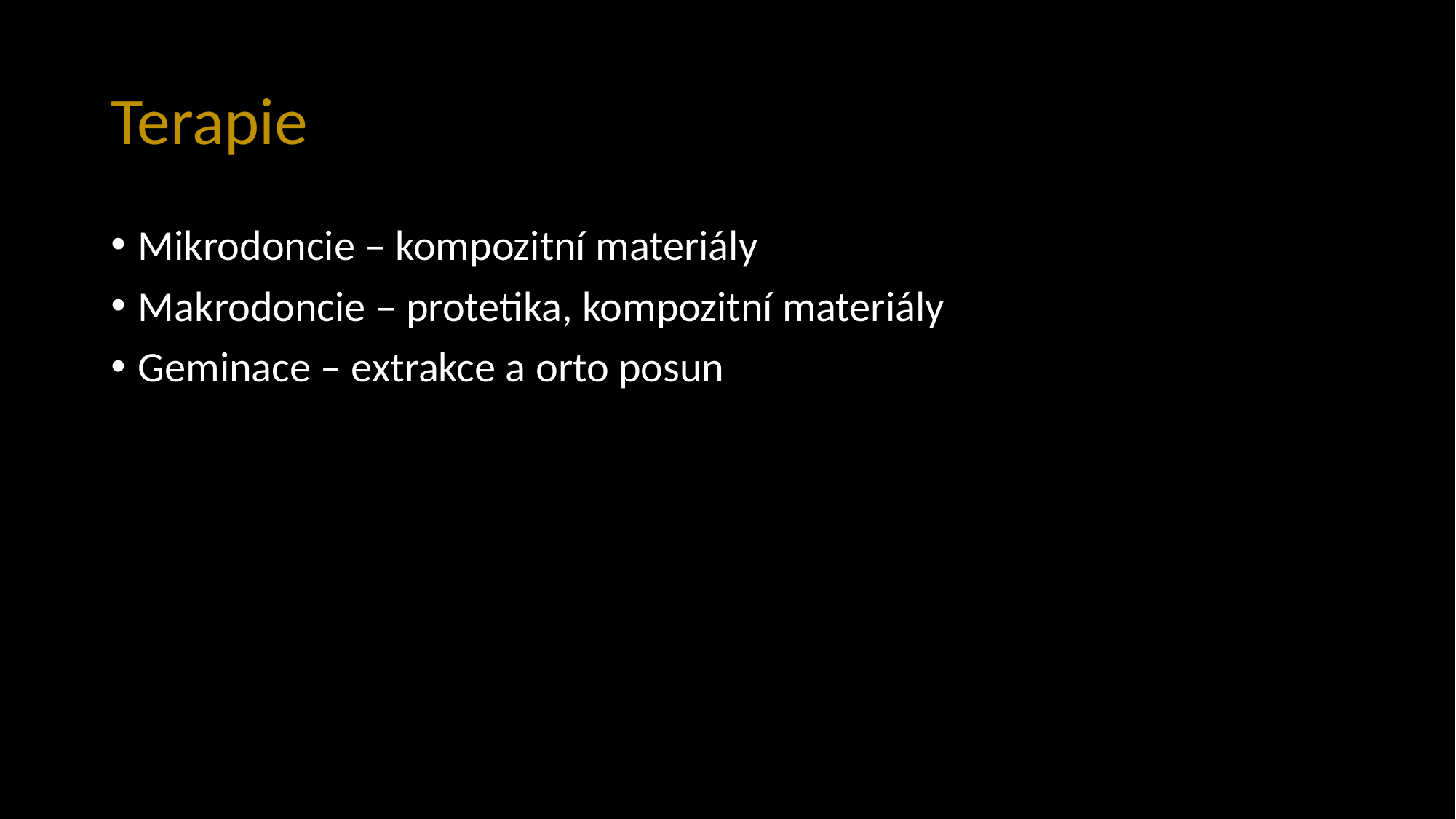

# Terapie
Mikrodoncie – kompozitní materiály
Makrodoncie – protetika, kompozitní materiály
Geminace – extrakce a orto posun